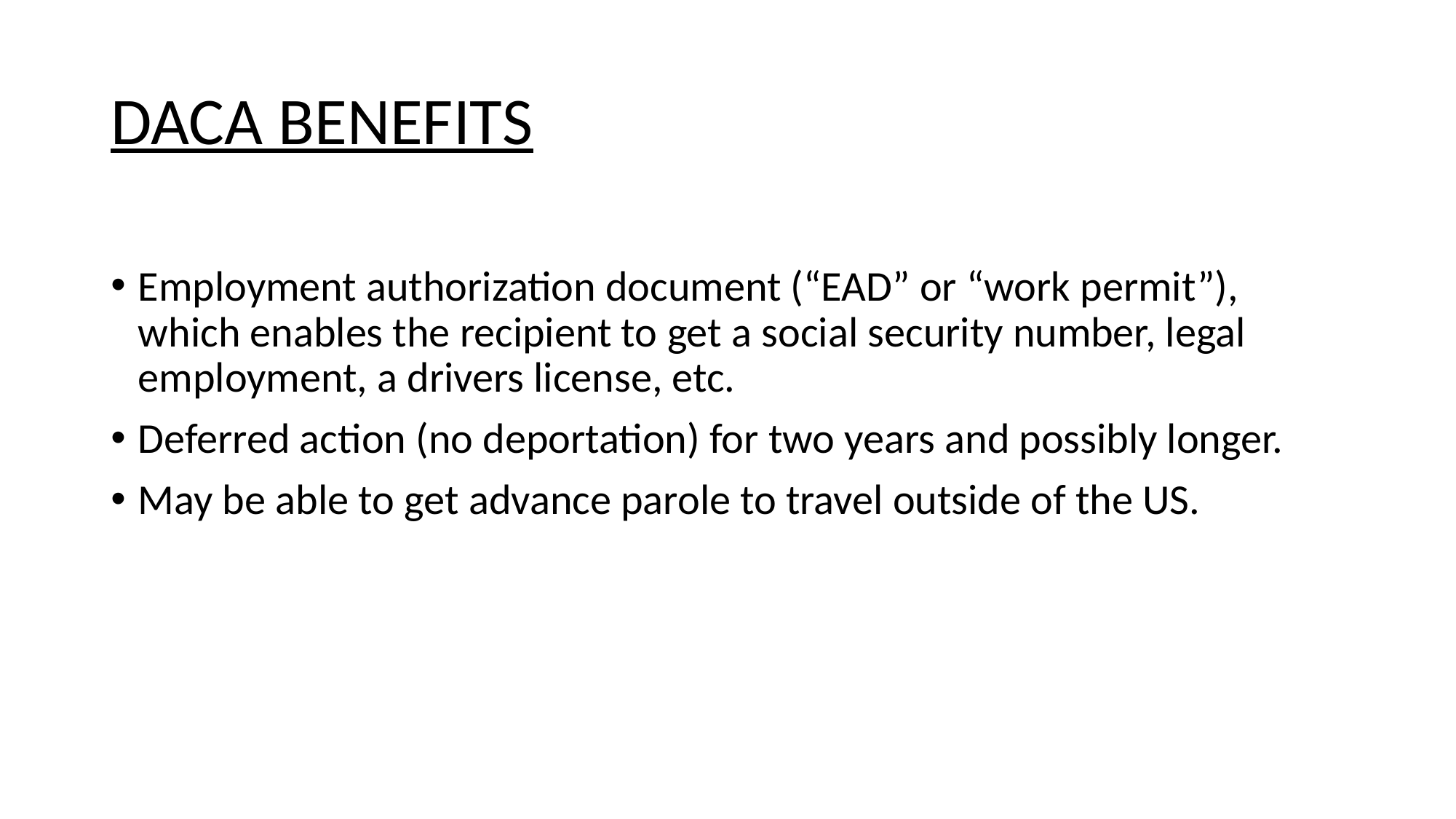

# DACA BENEFITS
Employment authorization document (“EAD” or “work permit”), which enables the recipient to get a social security number, legal employment, a drivers license, etc.
Deferred action (no deportation) for two years and possibly longer.
May be able to get advance parole to travel outside of the US.